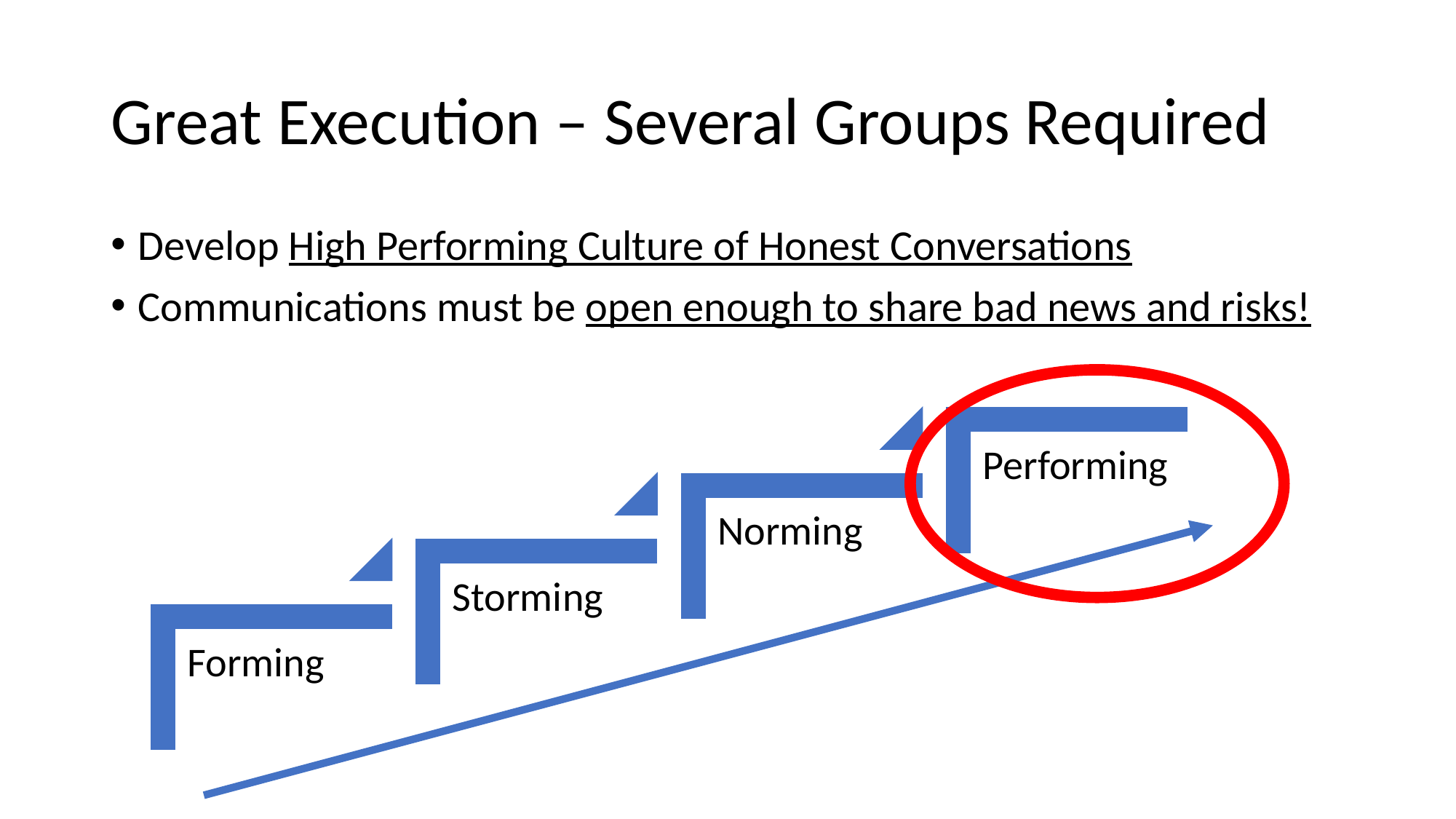

# Great Execution – Several Groups Required
Develop High Performing Culture of Honest Conversations
Communications must be open enough to share bad news and risks!

Forming
Storming
Norming
Performing